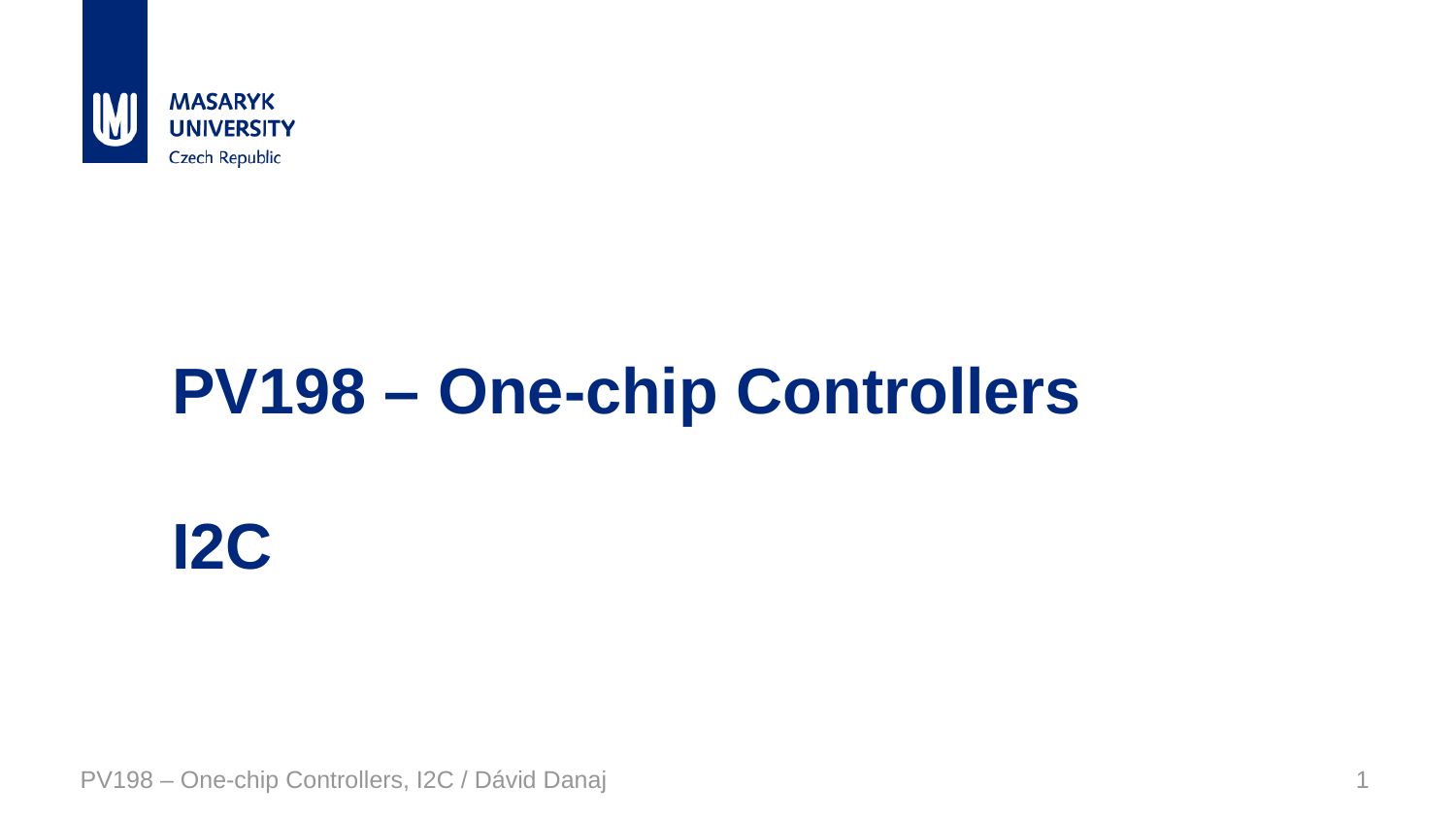

# PV198 – One-chip Controllers I2C
PV198 – One-chip Controllers, I2C / Dávid Danaj
1